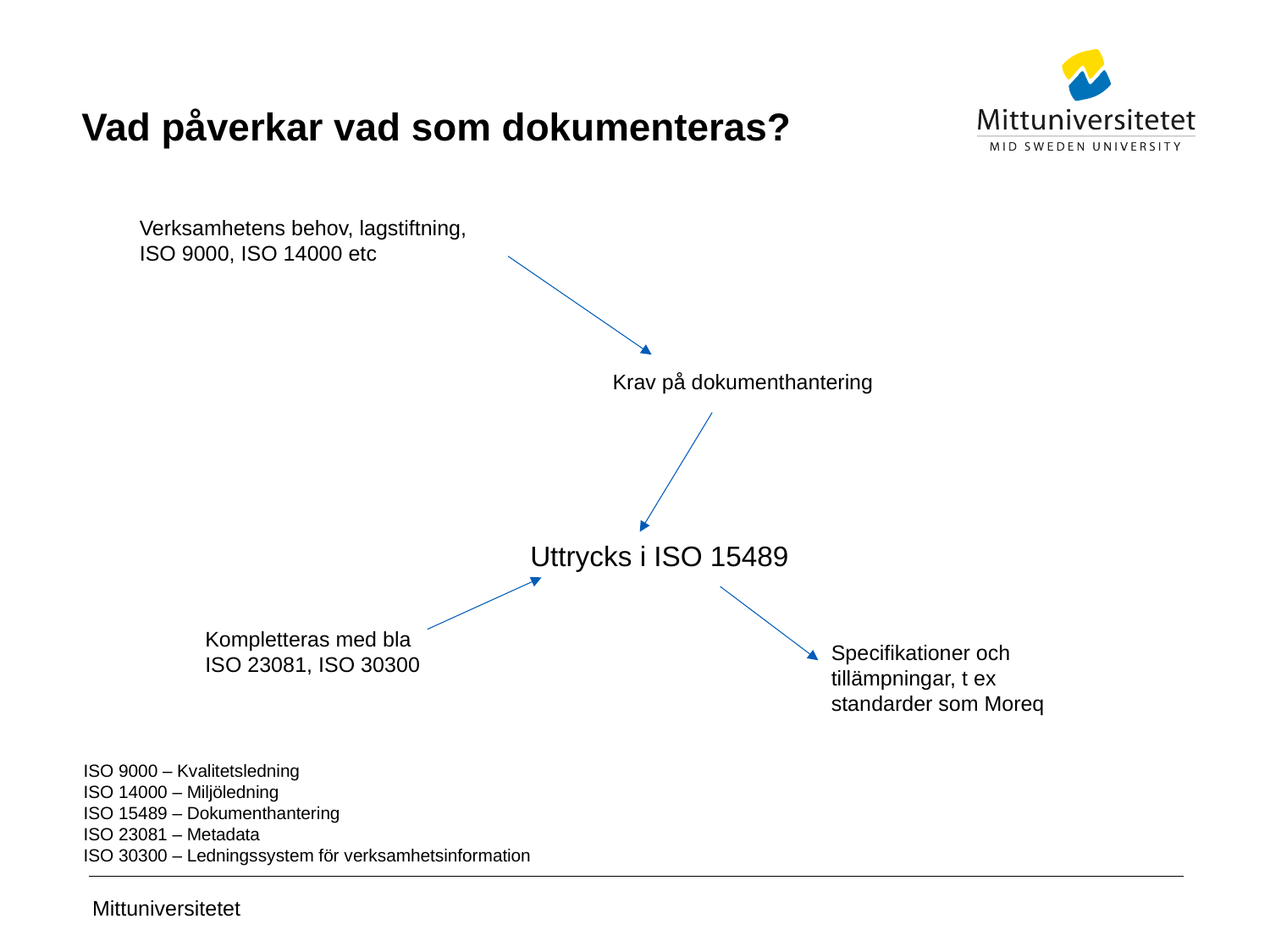

# Vad påverkar vad som dokumenteras?
Verksamhetens behov, lagstiftning,
ISO 9000, ISO 14000 etc

Krav på dokumenthantering

Uttrycks i ISO 15489
Kompletteras med bla
ISO 23081, ISO 30300
Specifikationer och
tillämpningar, t ex
standarder som Moreq
ISO 9000 – Kvalitetsledning
ISO 14000 – Miljöledning
ISO 15489 – Dokumenthantering
ISO 23081 – Metadata
ISO 30300 – Ledningssystem för verksamhetsinformation